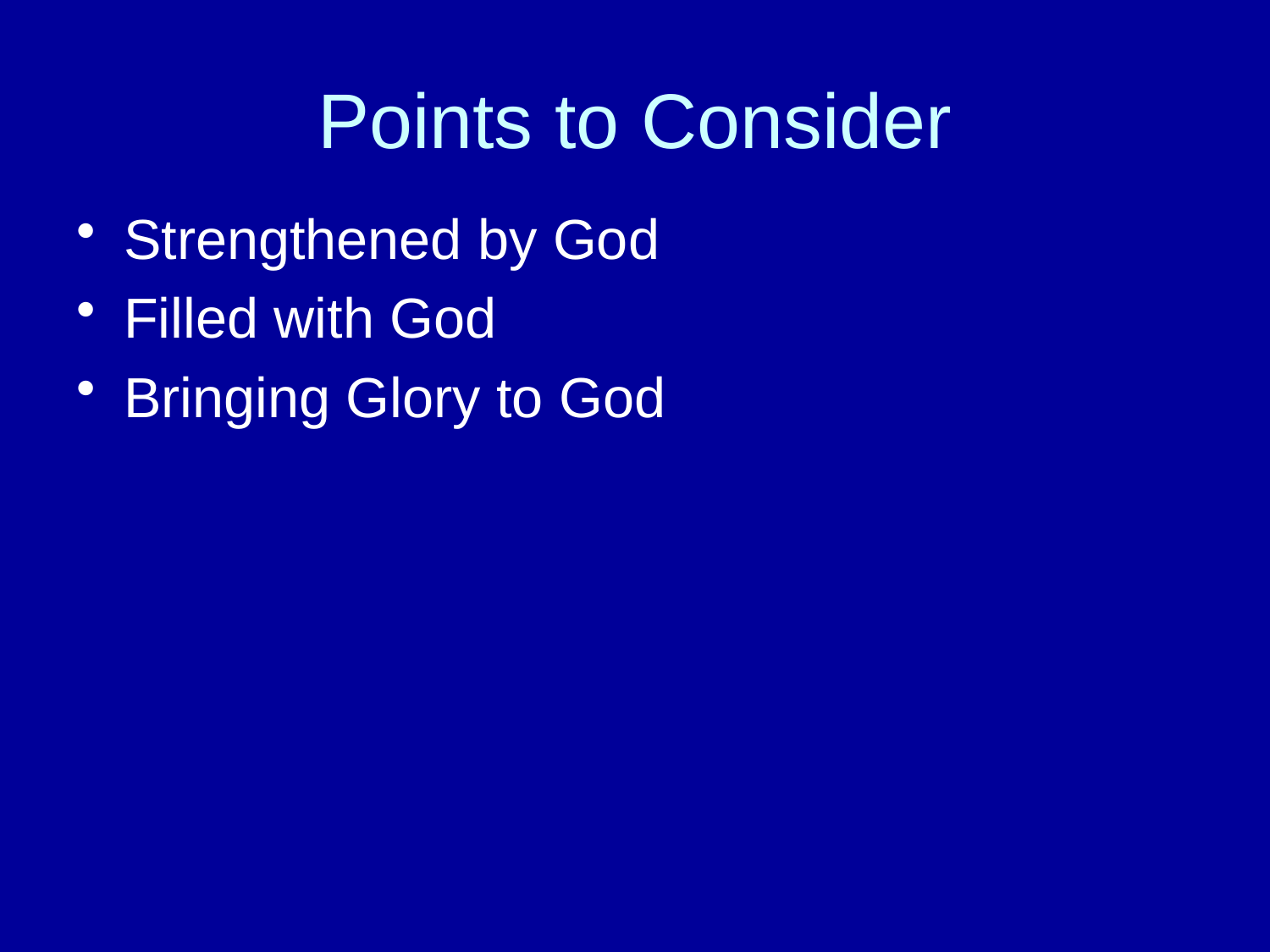

# Points to Consider
Strengthened by God
Filled with God
Bringing Glory to God